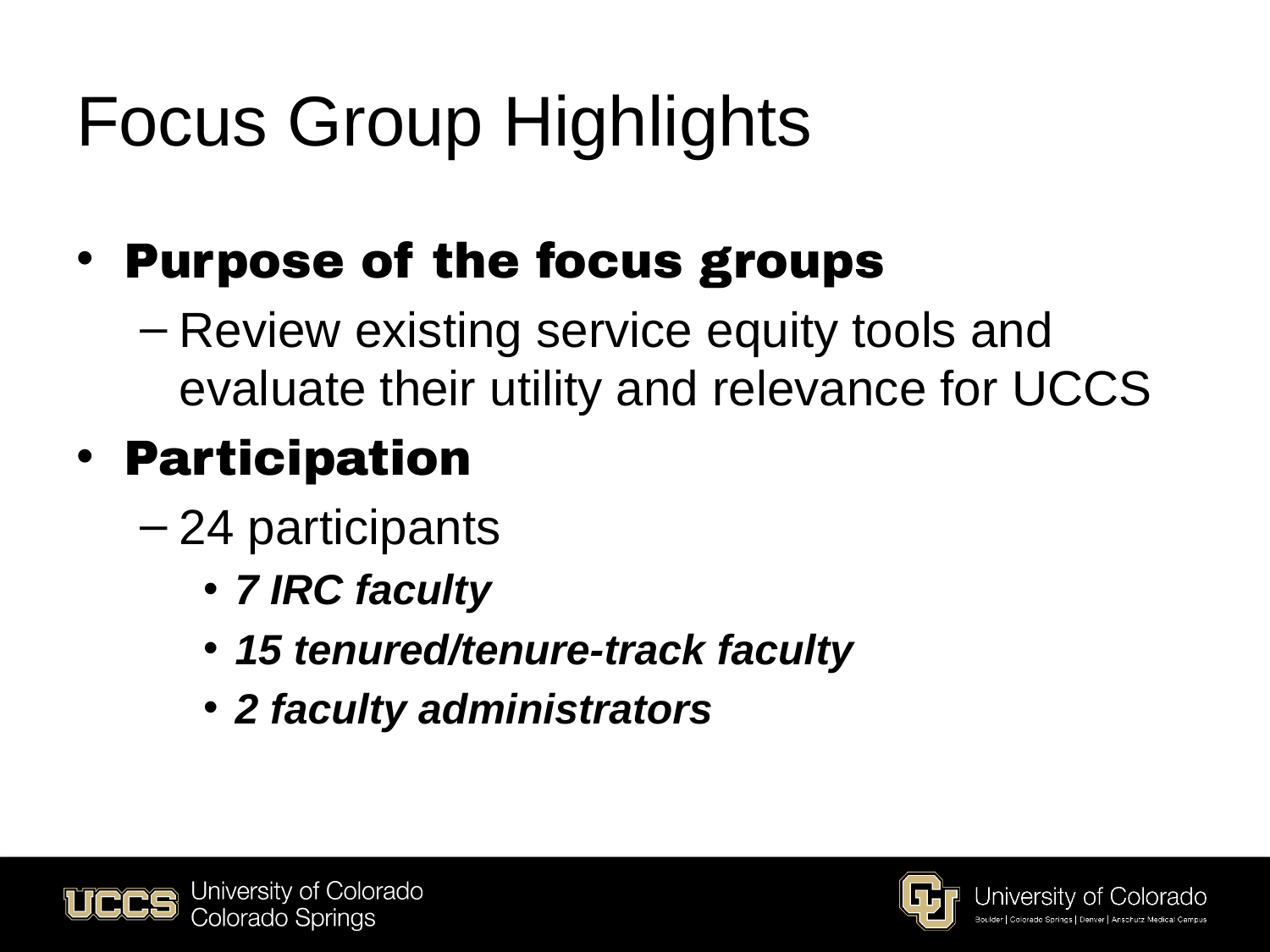

# Focus Group Highlights
Purpose of the focus groups
Review existing service equity tools and evaluate their utility and relevance for UCCS
Participation
24 participants
7 IRC faculty
15 tenured/tenure-track faculty
2 faculty administrators